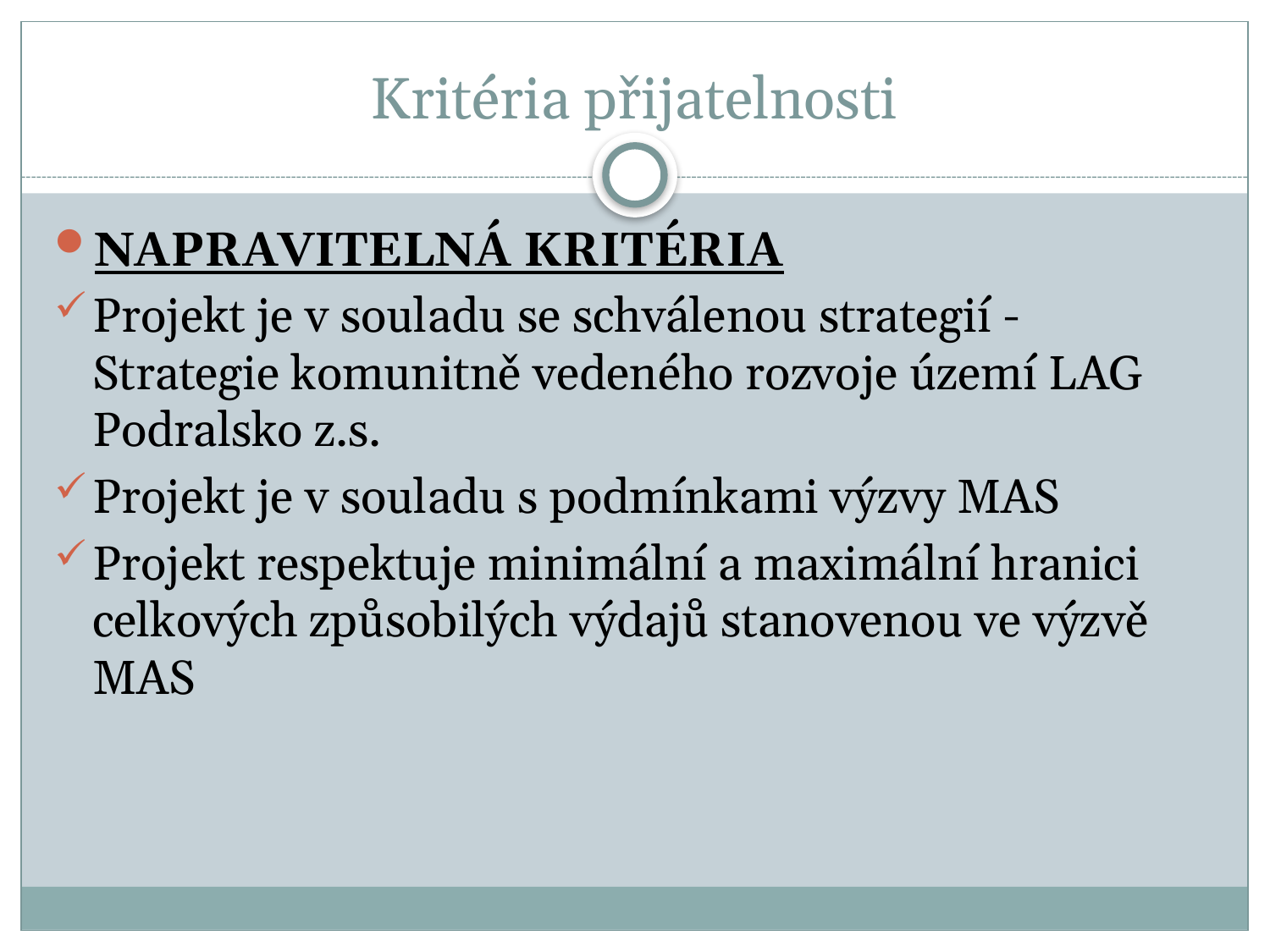

# Kritéria přijatelnosti
NAPRAVITELNÁ KRITÉRIA
Projekt je v souladu se schválenou strategií - Strategie komunitně vedeného rozvoje území LAG Podralsko z.s.
Projekt je v souladu s podmínkami výzvy MAS
Projekt respektuje minimální a maximální hranici celkových způsobilých výdajů stanovenou ve výzvě MAS